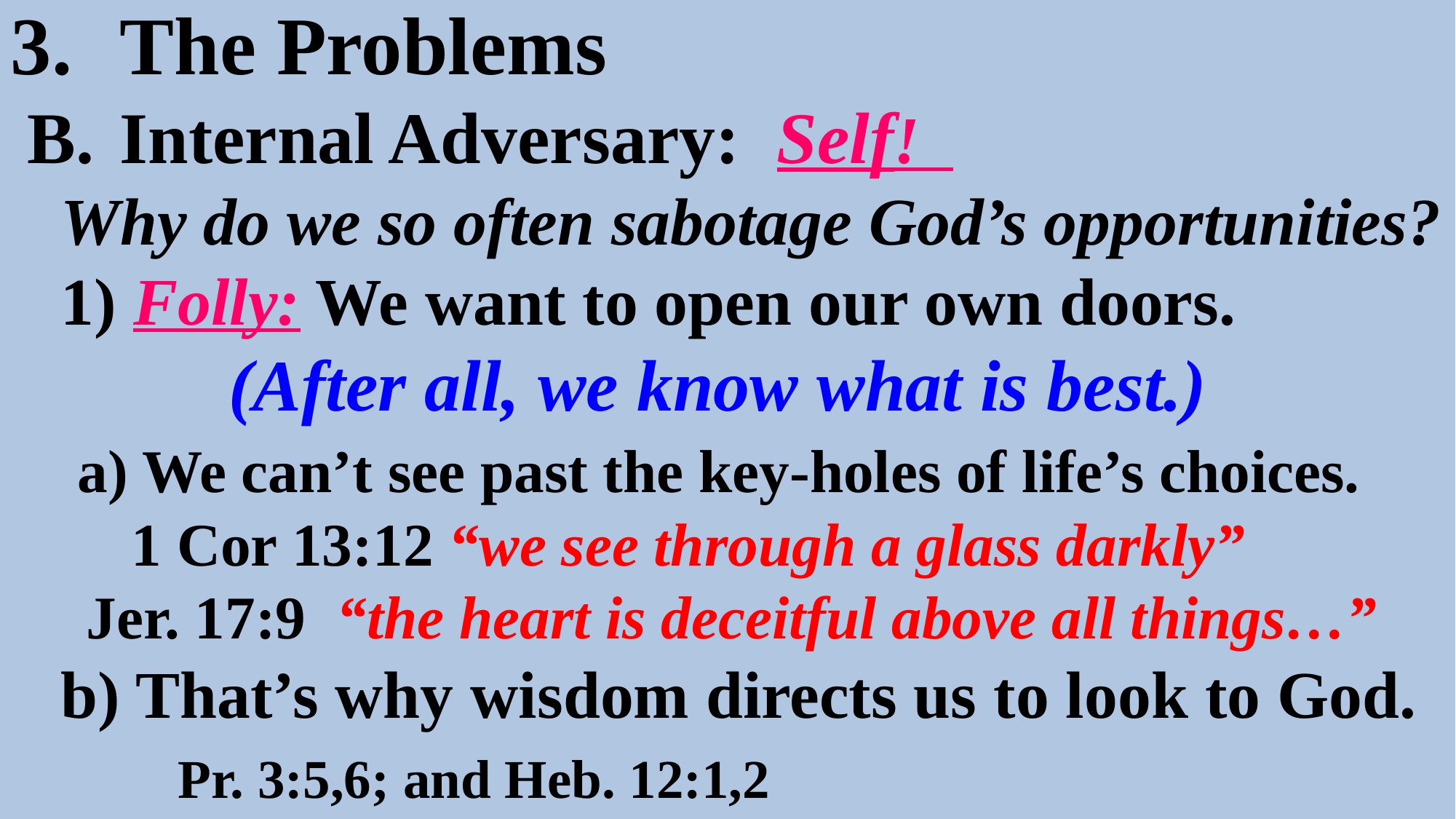

The Problems
 B.	Internal Adversary:  Self!
   Why do we so often sabotage God’s opportunities?
   1) Folly: We want to open our own doors.
            (After all, we know what is best.)
    a) We can’t see past the key-holes of life’s choices.
        1 Cor 13:12 “we see through a glass darkly”
     Jer. 17:9  “the heart is deceitful above all things…”
   b) That’s why wisdom directs us to look to God.
          Pr. 3:5,6; and Heb. 12:1,2